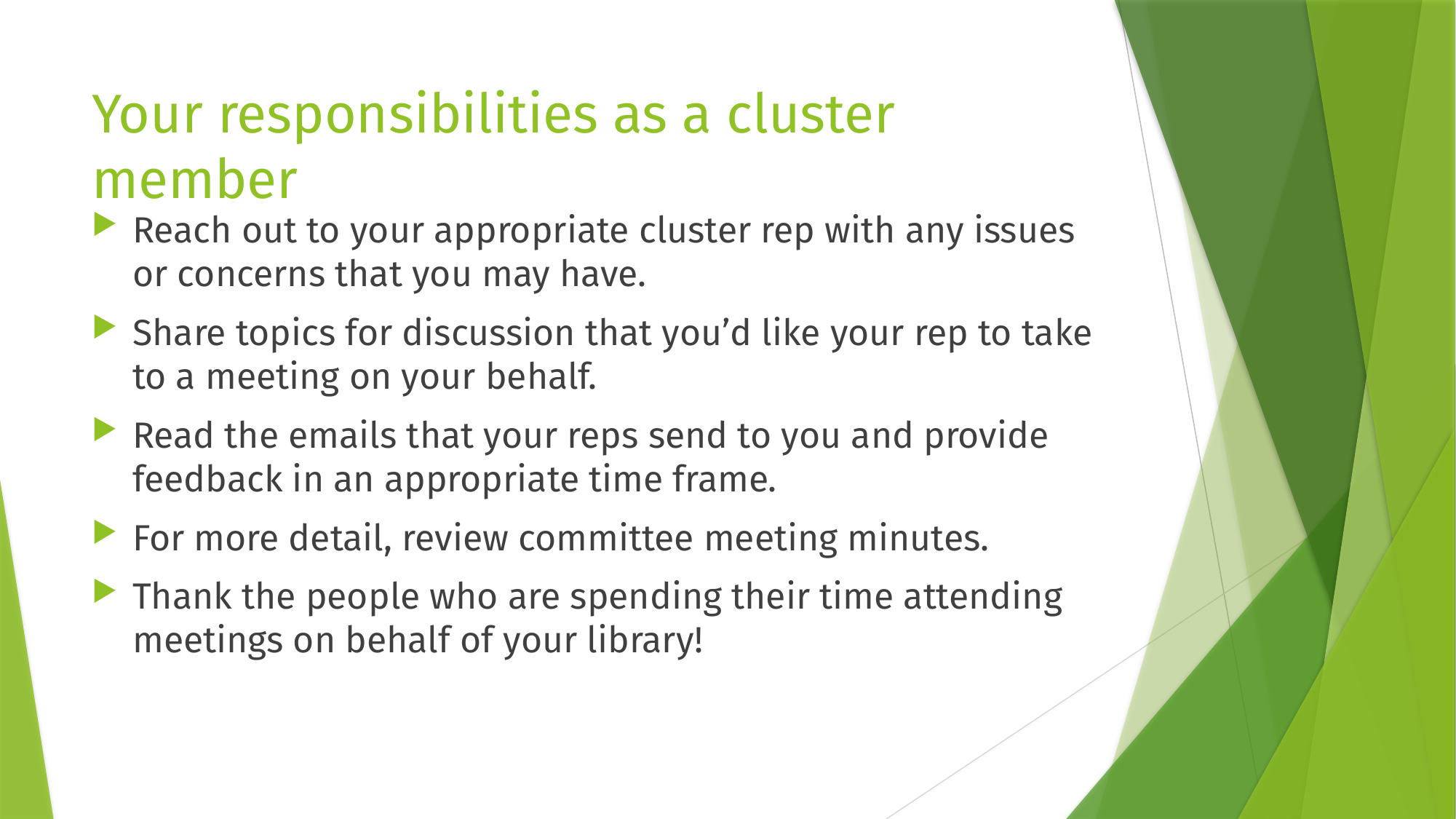

# Your responsibilities as a cluster member
Reach out to your appropriate cluster rep with any issues or concerns that you may have.
Share topics for discussion that you’d like your rep to take to a meeting on your behalf.
Read the emails that your reps send to you and provide feedback in an appropriate time frame.
For more detail, review committee meeting minutes.
Thank the people who are spending their time attending meetings on behalf of your library!